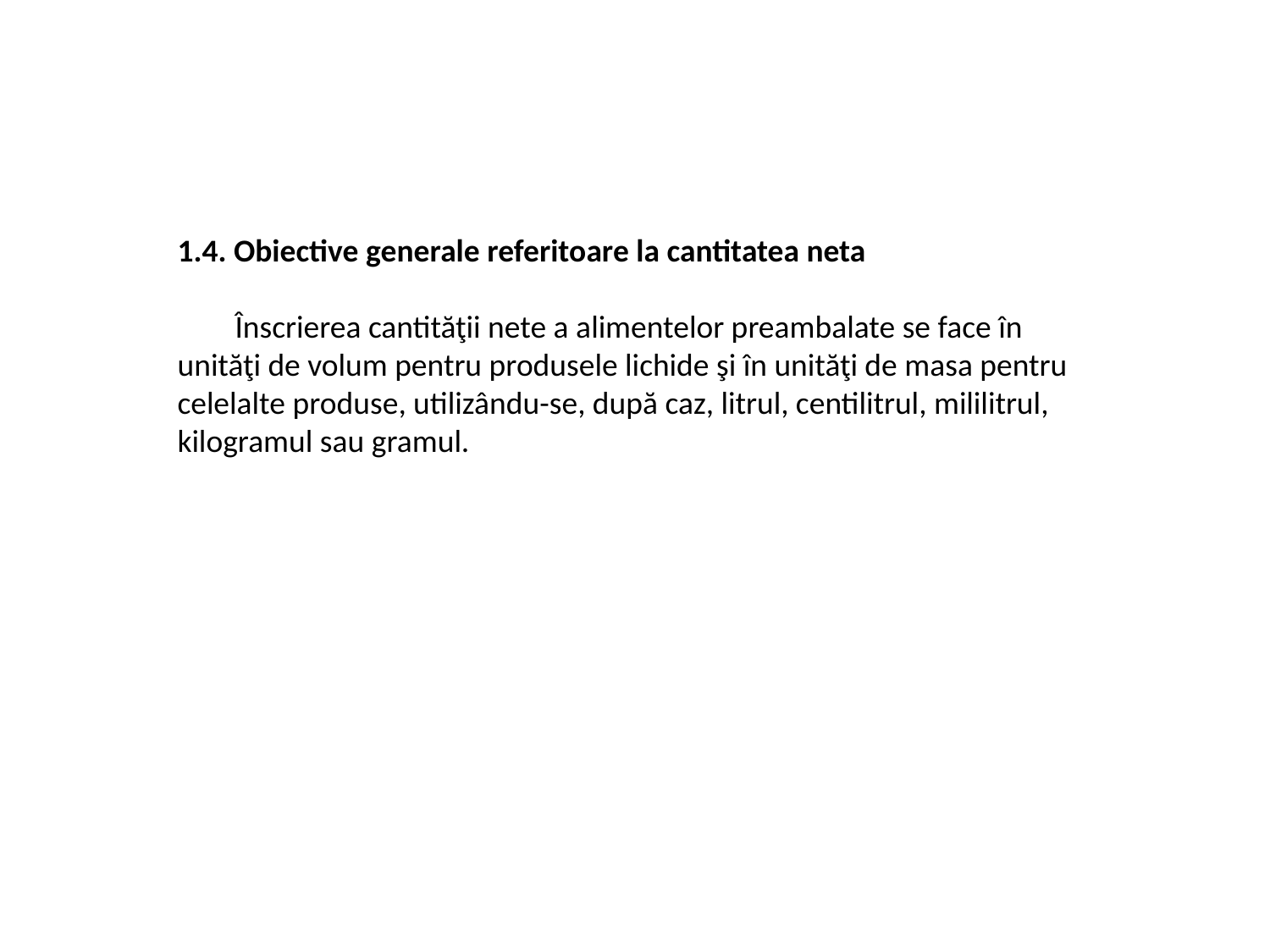

1.4. Obiective generale referitoare la cantitatea neta

        Înscrierea cantităţii nete a alimentelor preambalate se face în unităţi de volum pentru produsele lichide şi în unităţi de masa pentru celelalte produse, utilizându-se, după caz, litrul, centilitrul, mililitrul, kilogramul sau gramul.